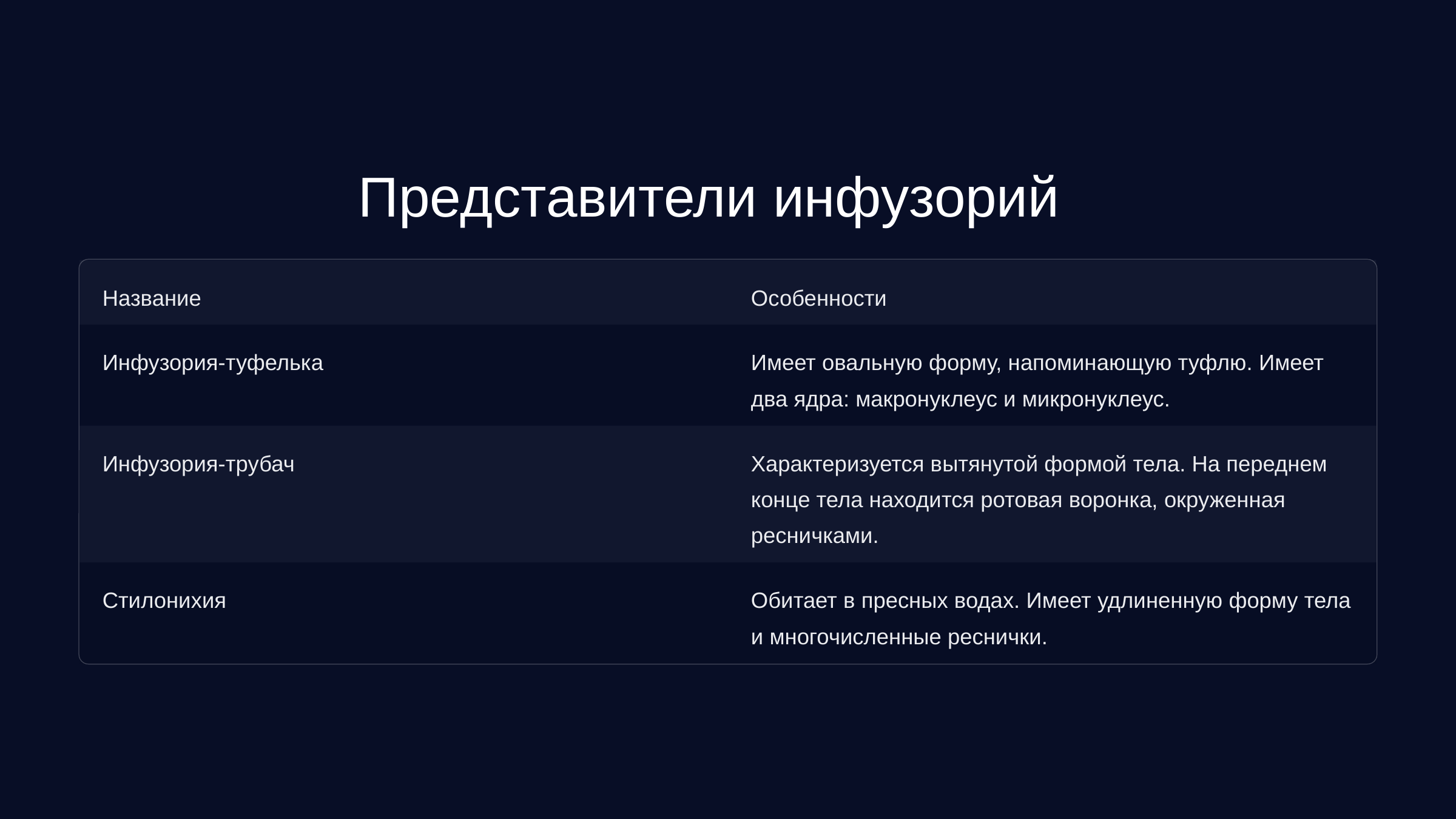

newUROKI.net
Представители инфузорий

Название
Особенности

Инфузория-туфелька
Имеет овальную форму, напоминающую туфлю. Имеет два ядра: макронуклеус и микронуклеус.

Инфузория-трубач
Характеризуется вытянутой формой тела. На переднем конце тела находится ротовая воронка, окруженная ресничками.

Стилонихия
Обитает в пресных водах. Имеет удлиненную форму тела и многочисленные реснички.